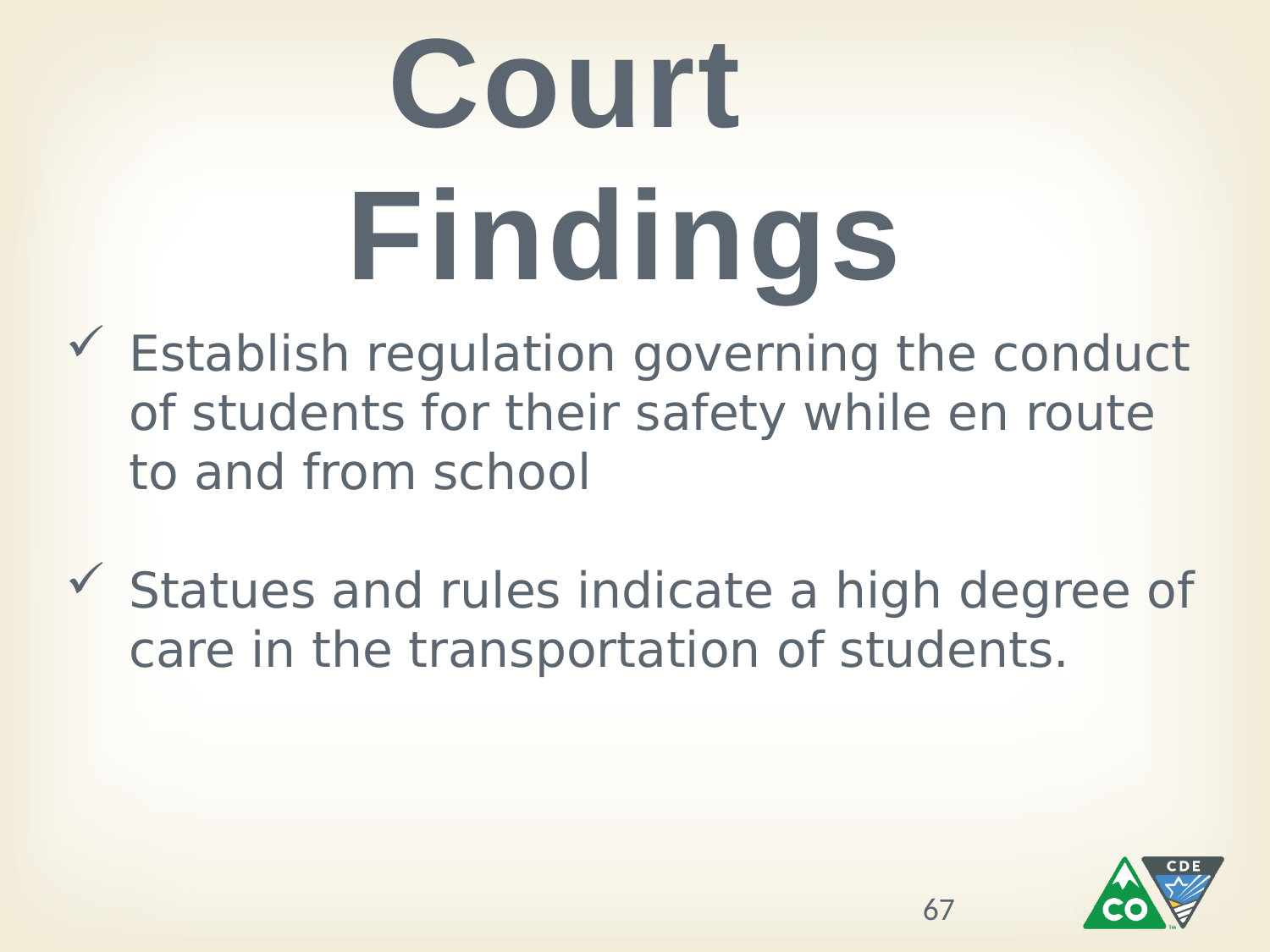

Court
   Findings

Establish regulation governing the conduct of students for their safety while en route to and from school

Statues and rules indicate a high degree of care in the transportation of students.

67